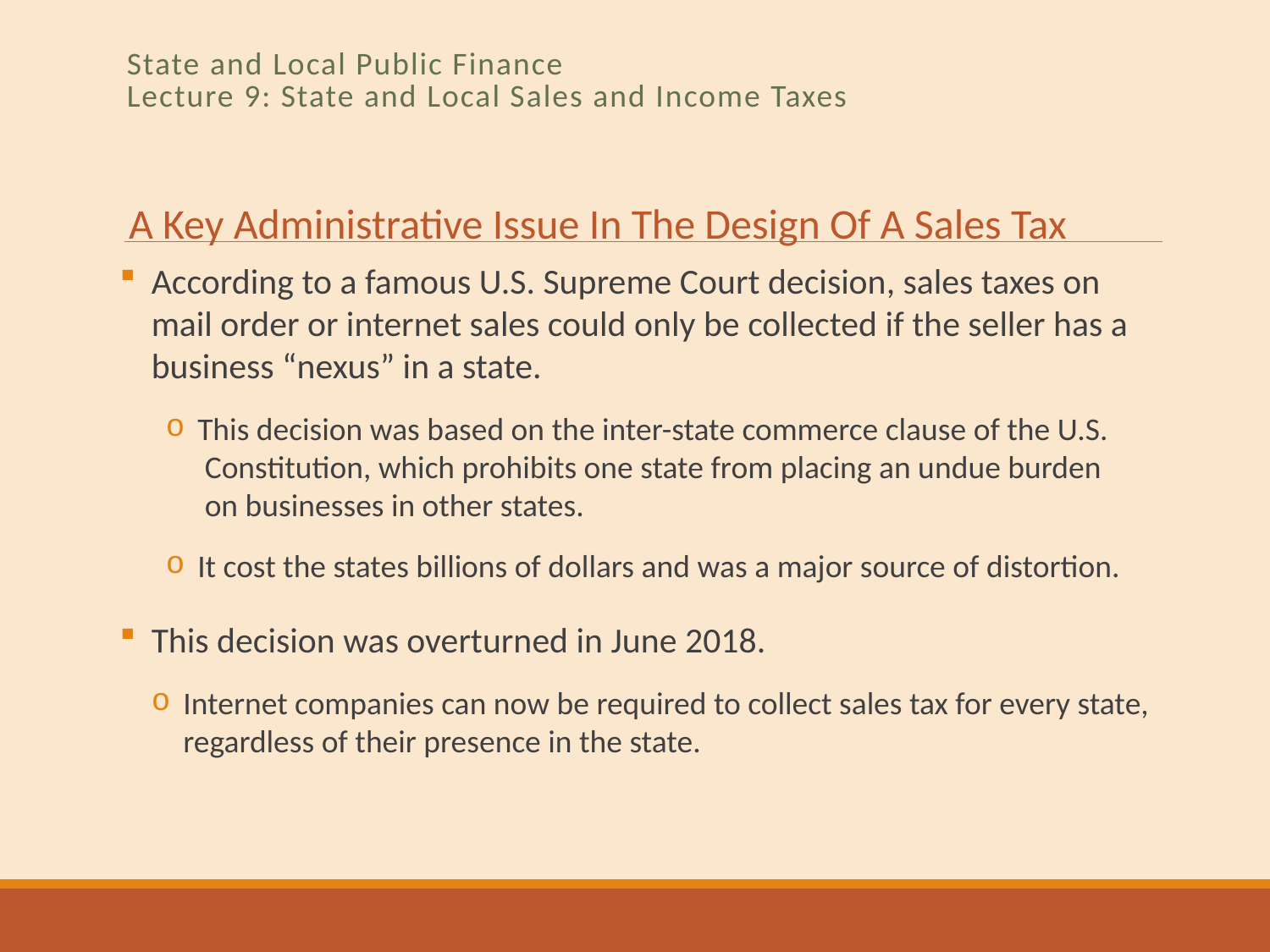

State and Local Public Finance
Lecture 9: State and Local Sales and Income Taxes
A Key Administrative Issue In The Design Of A Sales Tax
According to a famous U.S. Supreme Court decision, sales taxes on mail order or internet sales could only be collected if the seller has a business “nexus” in a state.
This decision was based on the inter-state commerce clause of the U.S.
 Constitution, which prohibits one state from placing an undue burden
 on businesses in other states.
It cost the states billions of dollars and was a major source of distortion.
This decision was overturned in June 2018.
Internet companies can now be required to collect sales tax for every state, regardless of their presence in the state.